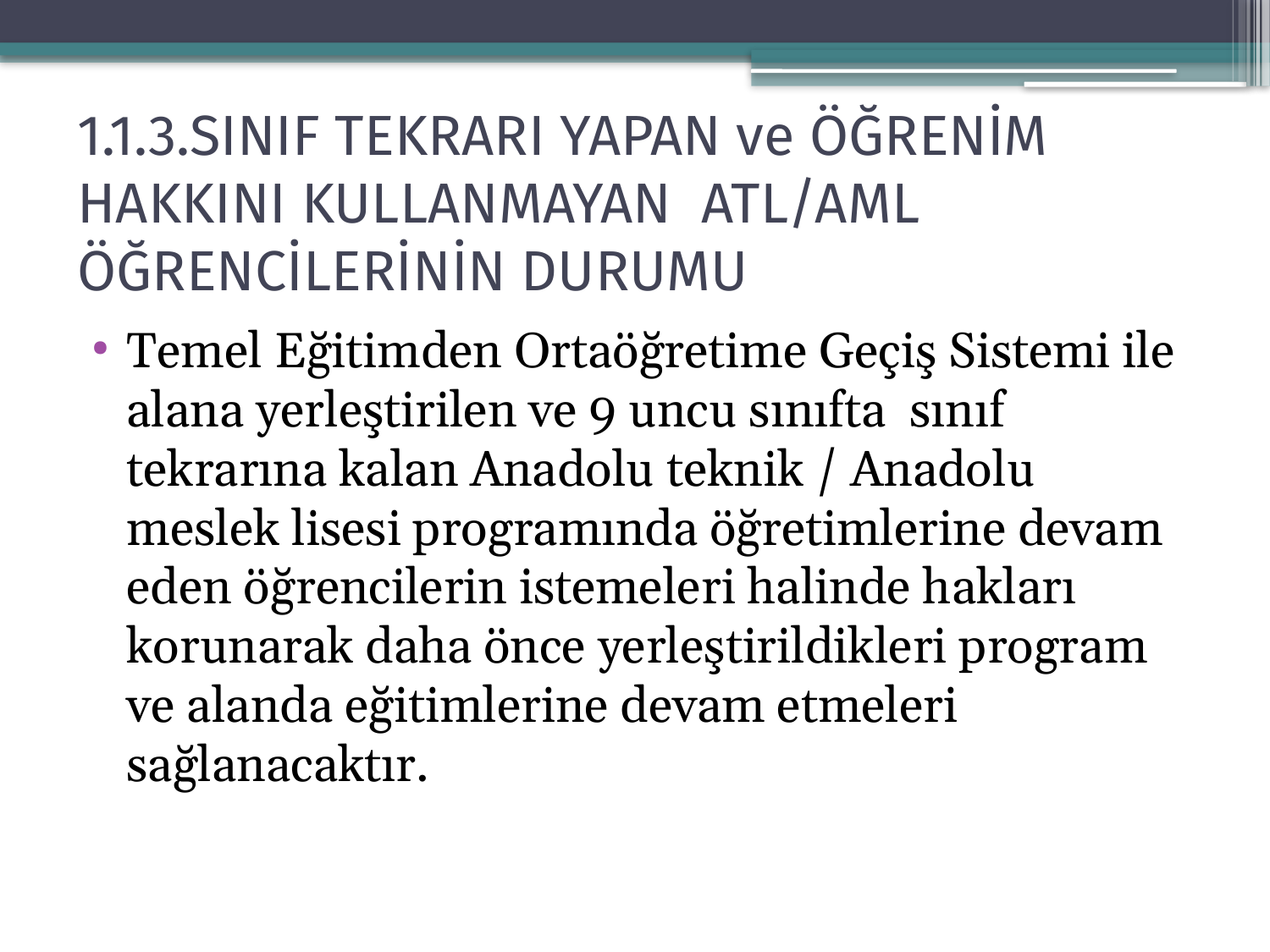

# 1.1.3.SINIF TEKRARI YAPAN ve ÖĞRENİM HAKKINI KULLANMAYAN  ATL/AML ÖĞRENCİLERİNİN DURUMU
Temel Eğitimden Ortaöğretime Geçiş Sistemi ile alana yerleştirilen ve 9 uncu sınıfta  sınıf tekrarına kalan Anadolu teknik / Anadolu meslek lisesi programında öğretimlerine devam eden öğrencilerin istemeleri halinde hakları korunarak daha önce yerleştirildikleri program ve alanda eğitimlerine devam etmeleri sağlanacaktır.